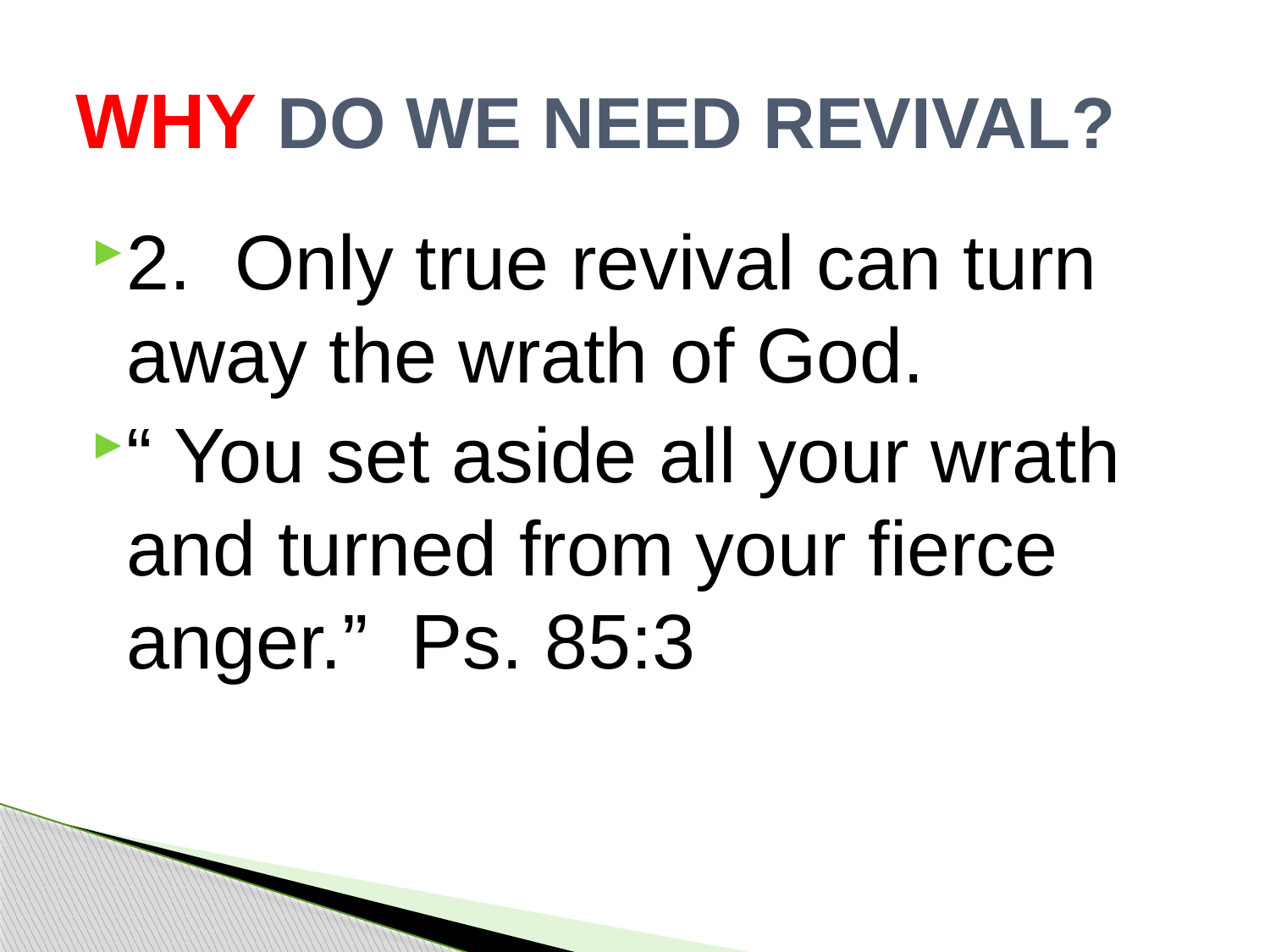

# WHY DO WE NEED REVIVAL?
2.  Only true revival can turn away the wrath of God.
“ You set aside all your wrath and turned from your fierce anger.”  Ps. 85:3